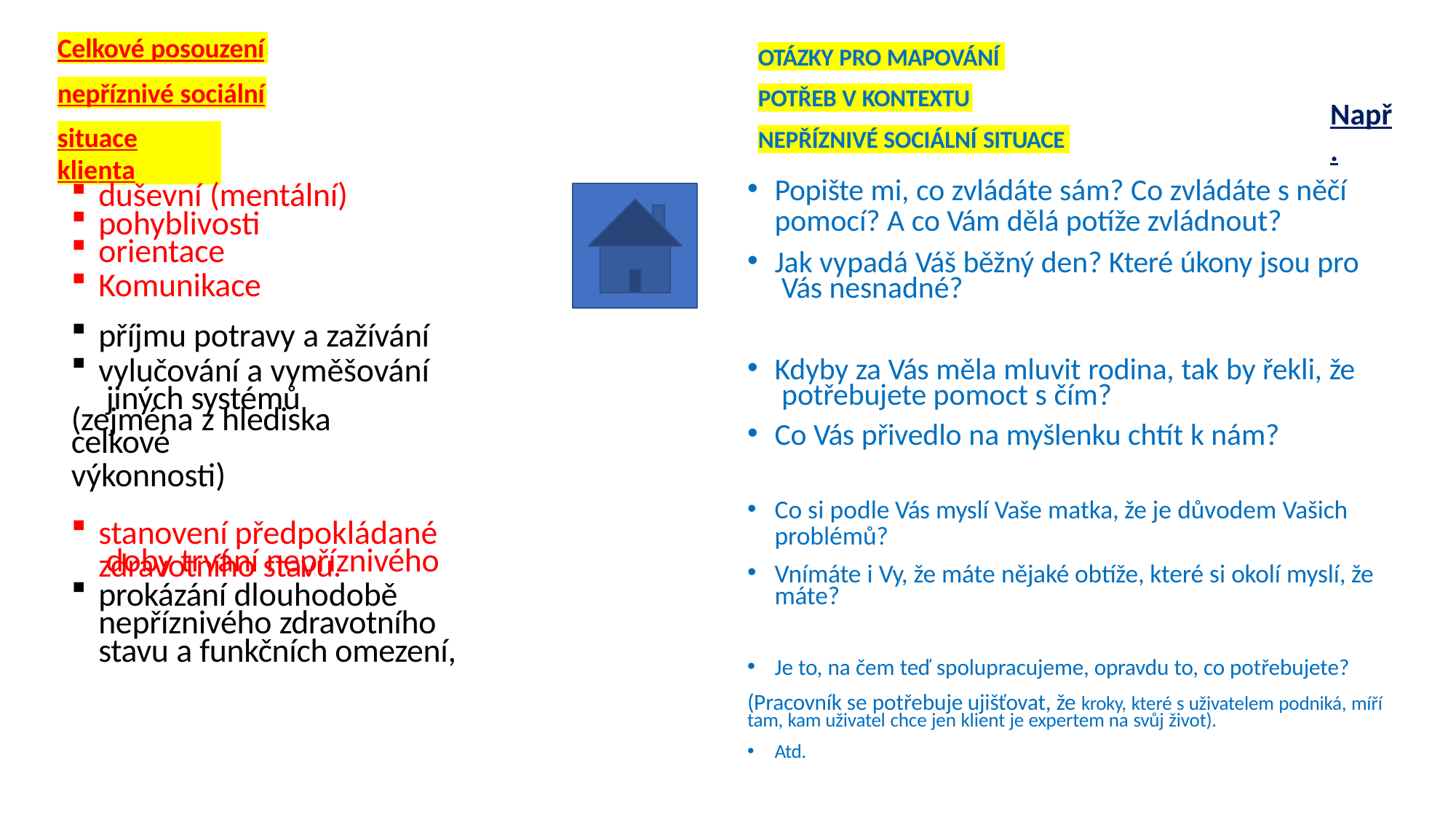

Celkové posouzení
OTÁZKY PRO MAPOVÁNÍ
nepříznivé sociální
POTŘEB V KONTEXTU
Např.
situace klienta
NEPŘÍZNIVÉ SOCIÁLNÍ SITUACE
Popište mi, co zvládáte sám? Co zvládáte s něčí
pomocí? A co Vám dělá potíže zvládnout?
Jak vypadá Váš běžný den? Které úkony jsou pro  Vás nesnadné?
duševní (mentální)
pohyblivosti
orientace
Komunikace
příjmu potravy a zažívání
vylučování a vyměšování  jiných systémů
(zejména z hlediska celkové
výkonnosti)
stanovení předpokládané  doby trvání nepříznivého

Kdyby za Vás měla mluvit rodina, tak by řekli, že  potřebujete pomoct s čím?
Co Vás přivedlo na myšlenku chtít k nám?
Co si podle Vás myslí Vaše matka, že je důvodem Vašich
problémů?
Vnímáte i Vy, že máte nějaké obtíže, které si okolí myslí, že  máte?
zdravotního stavu.
prokázání dlouhodobě  nepříznivého zdravotního  stavu a funkčních omezení,
Je to, na čem teď spolupracujeme, opravdu to, co potřebujete?
(Pracovník se potřebuje ujišťovat, že kroky, které s uživatelem podniká, míří  tam, kam uživatel chce jen klient je expertem na svůj život).
Atd.